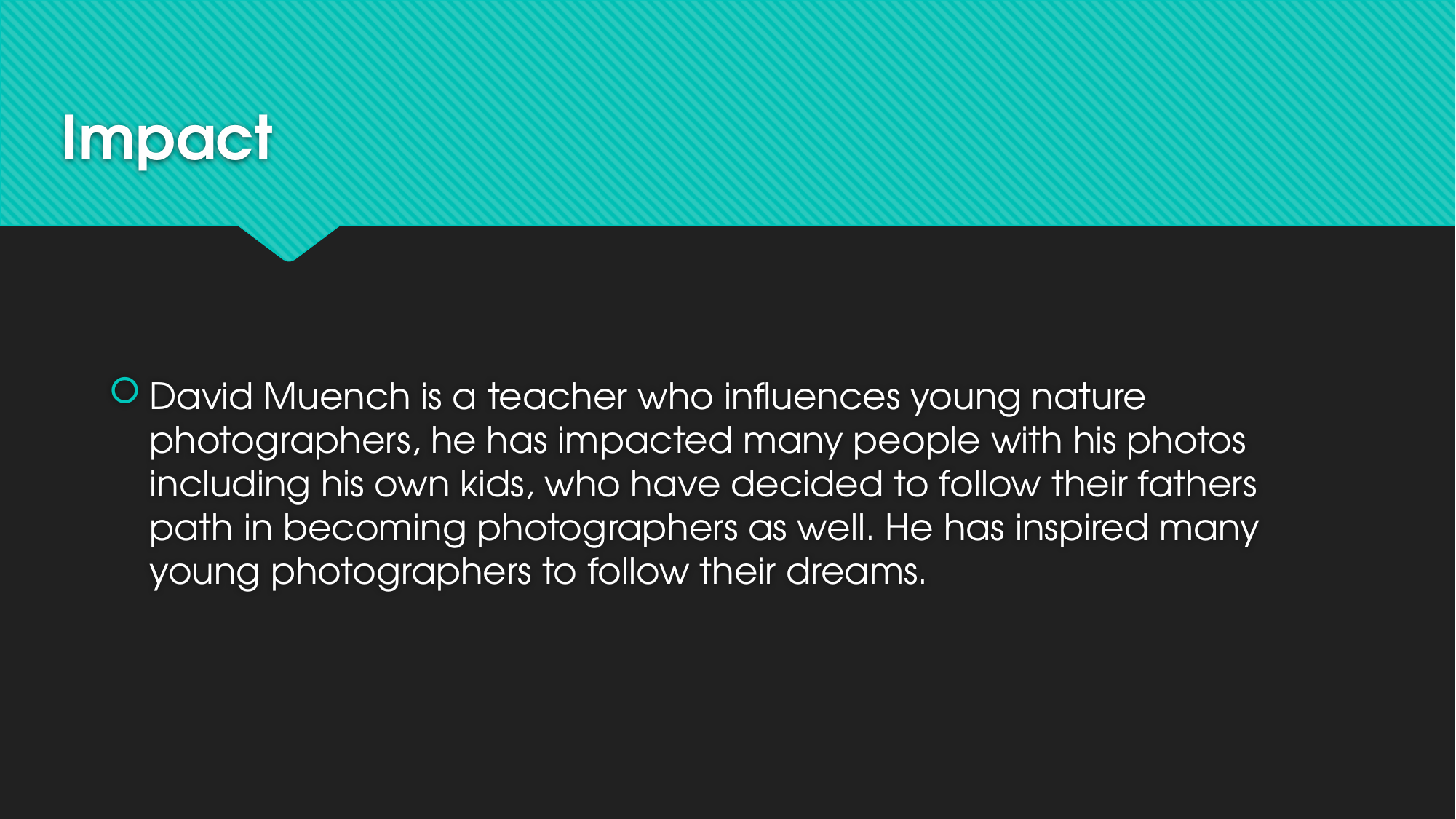

# Impact
David Muench is a teacher who influences young nature photographers, he has impacted many people with his photos including his own kids, who have decided to follow their fathers path in becoming photographers as well. He has inspired many young photographers to follow their dreams.